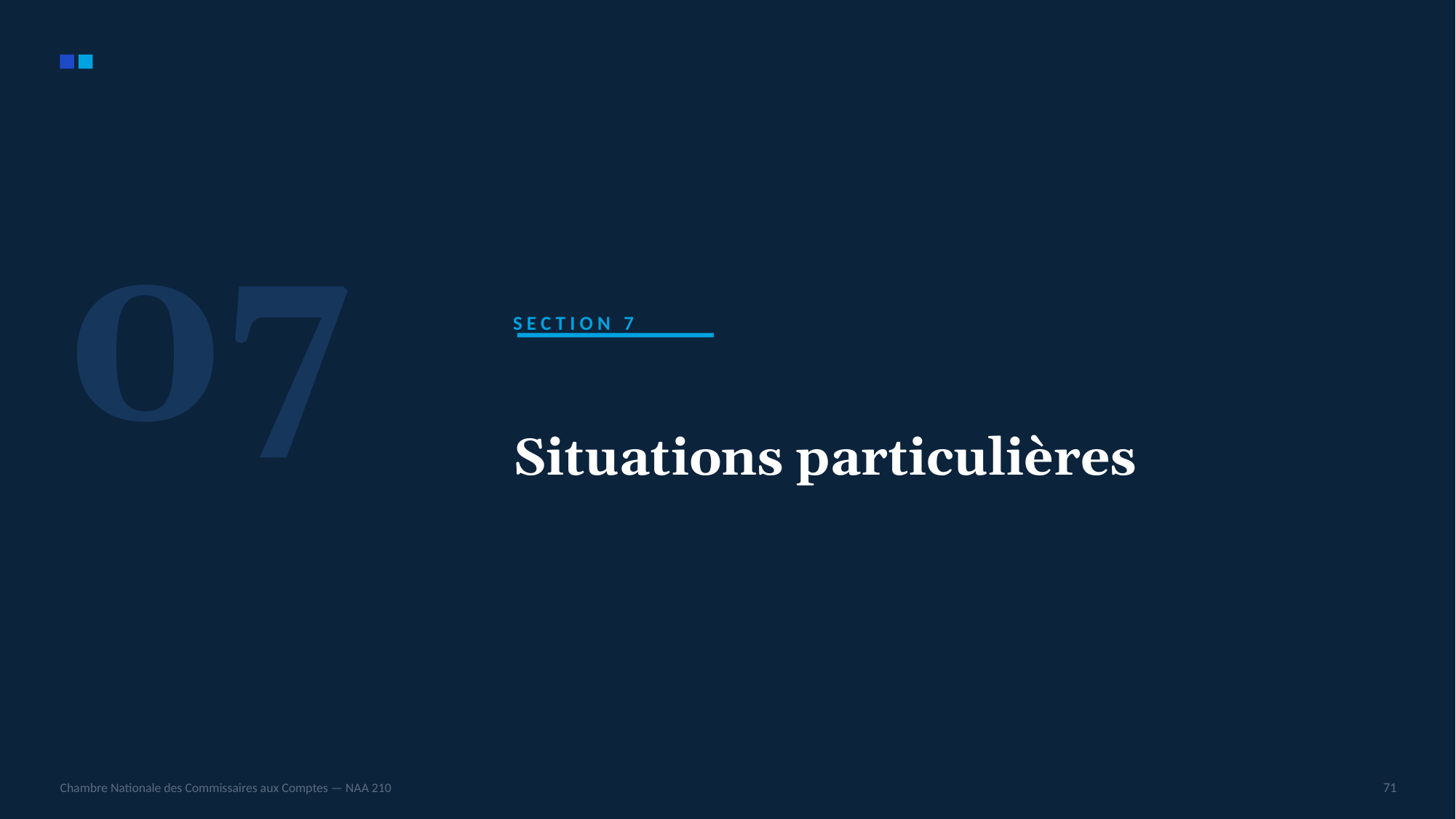

07
SECTION 7

Situations particulières
Chambre Nationale des Commissaires aux Comptes — NAA 210
71